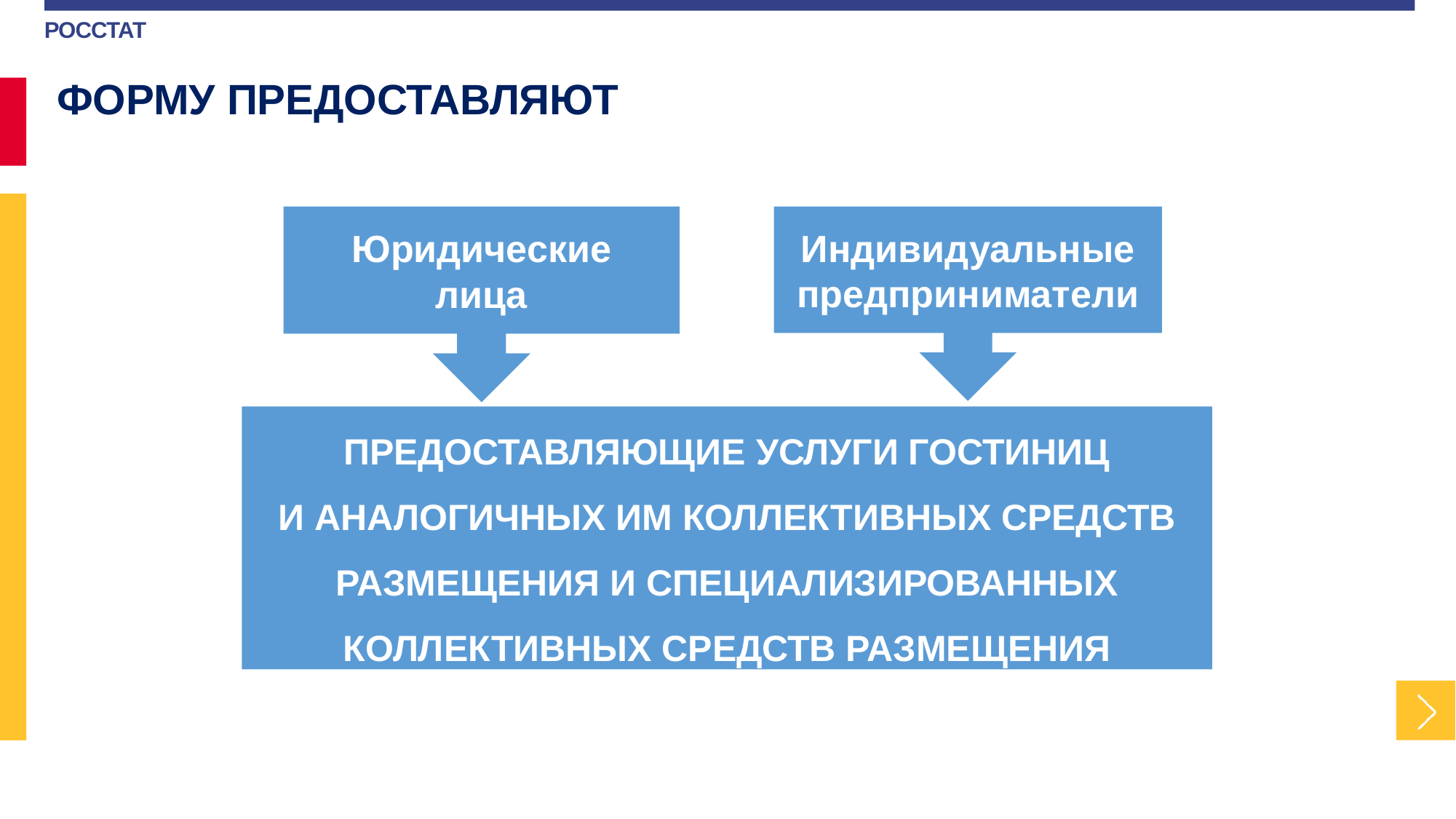

ФОРМУ ПРЕДОСТАВЛЯЮТ
Предоставляющие услуги гостиниц
и аналогичных им коллективных средств размещения и специализированных коллективных средств размещения
Индивидуальные предприниматели
Юридические лица